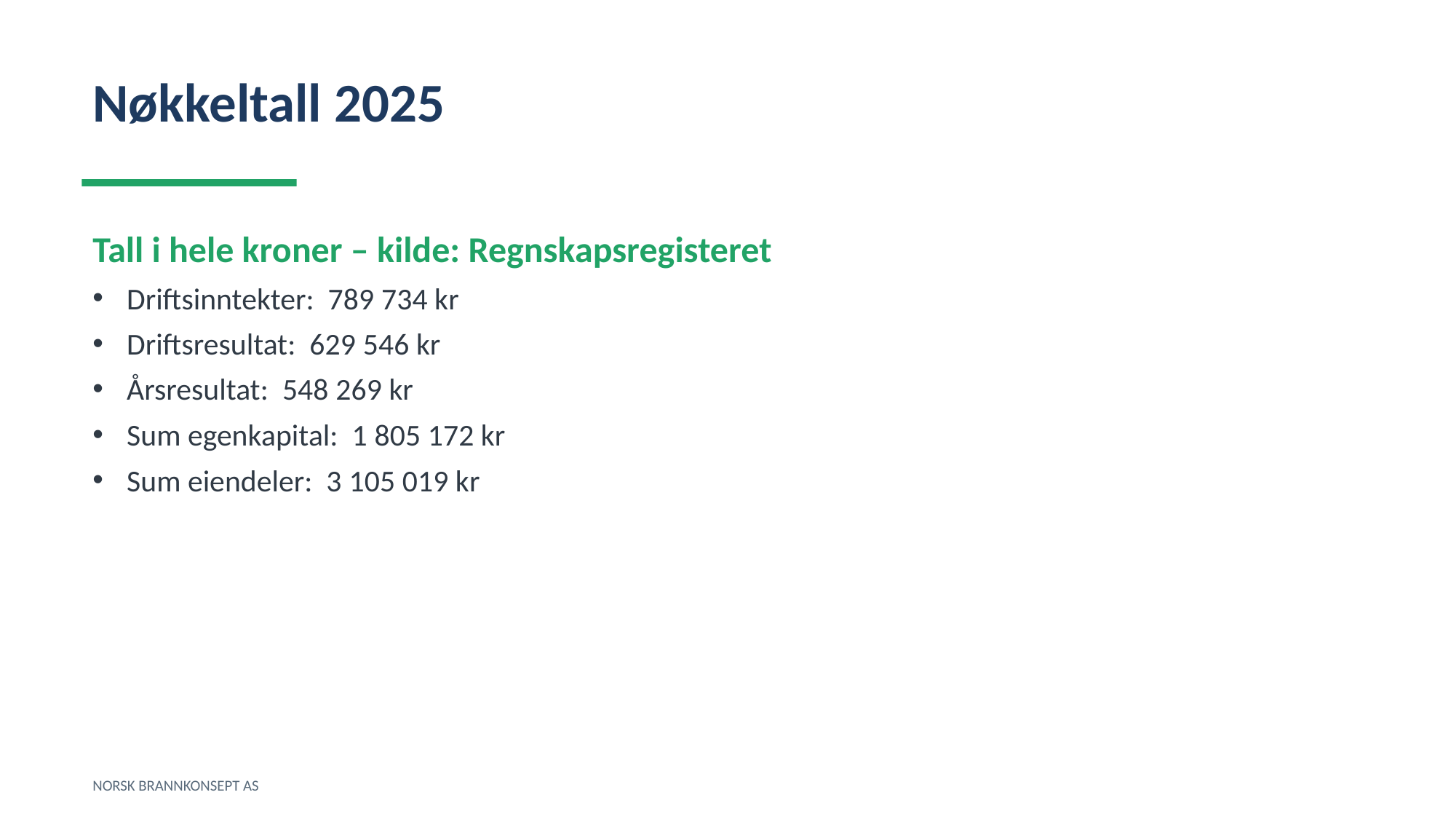

Nøkkeltall 2025

Tall i hele kroner – kilde: Regnskapsregisteret
Driftsinntekter:  789 734 kr
Driftsresultat:  629 546 kr
Årsresultat:  548 269 kr
Sum egenkapital:  1 805 172 kr
Sum eiendeler:  3 105 019 kr
NORSK BRANNKONSEPT AS